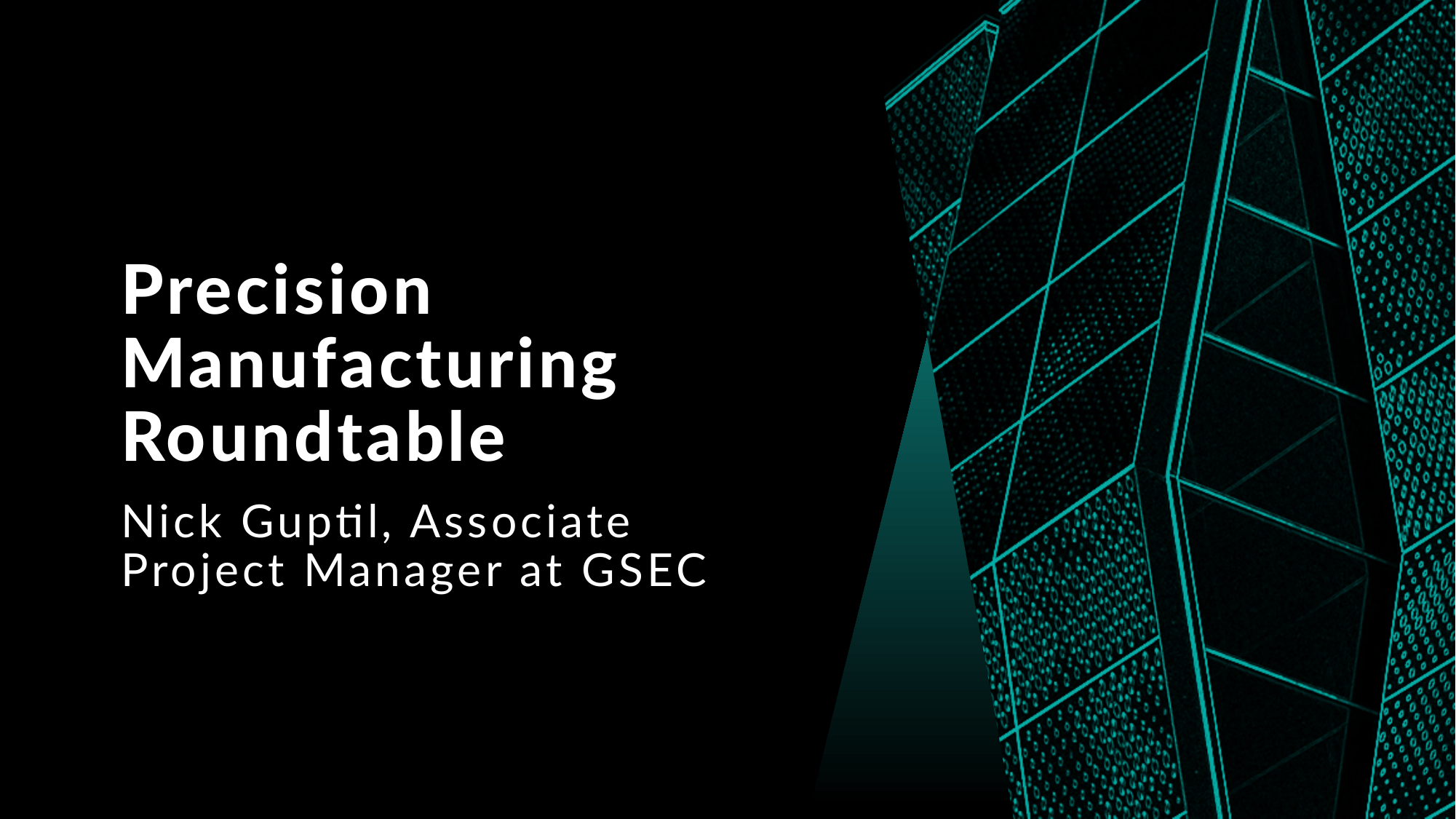

# Precision Manufacturing Roundtable
Nick Guptil, Associate Project Manager at GSEC